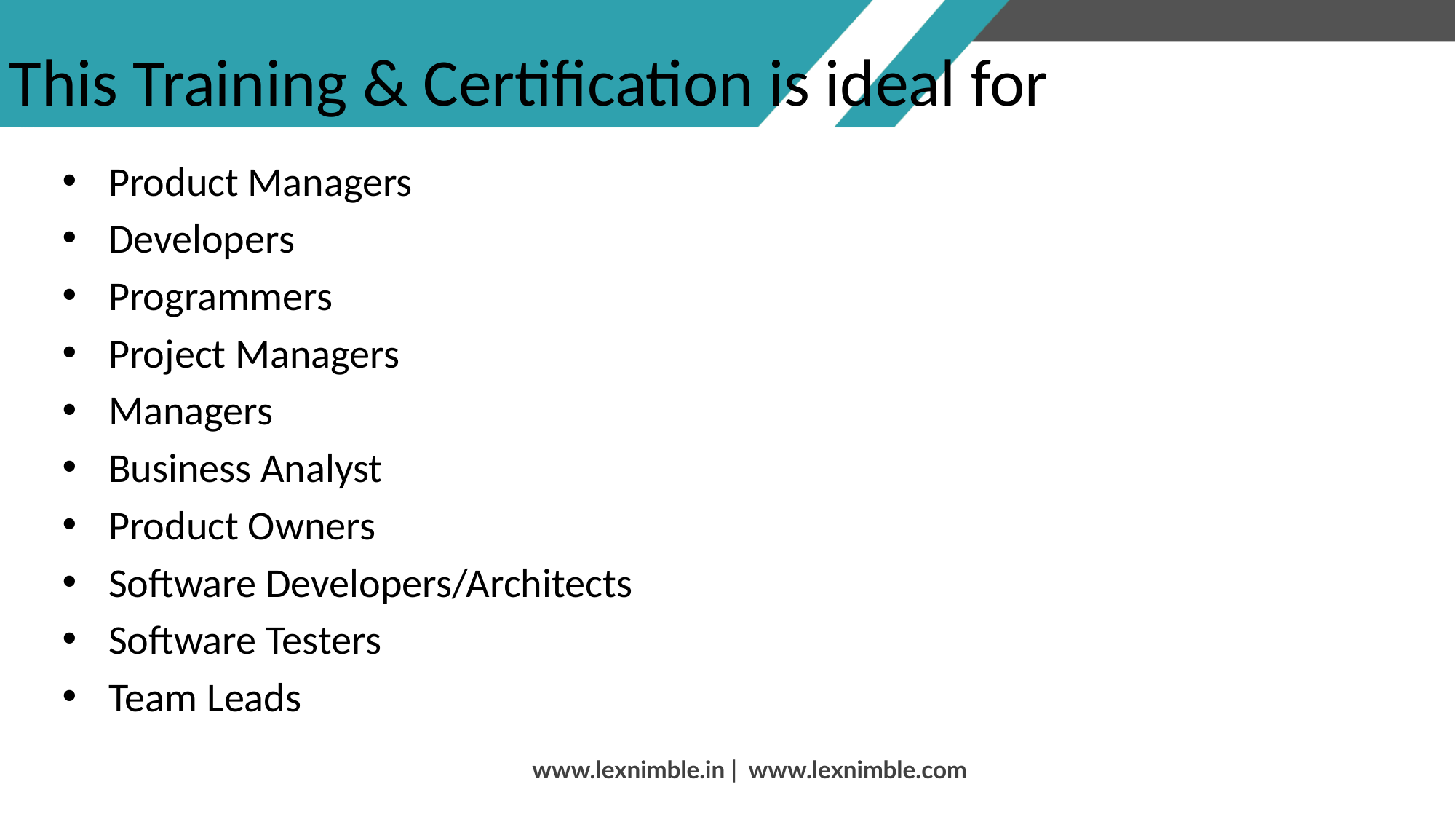

# This Training & Certification is ideal for
Product Managers
Developers
Programmers
Project Managers
Managers
Business Analyst
Product Owners
Software Developers/Architects
Software Testers
Team Leads